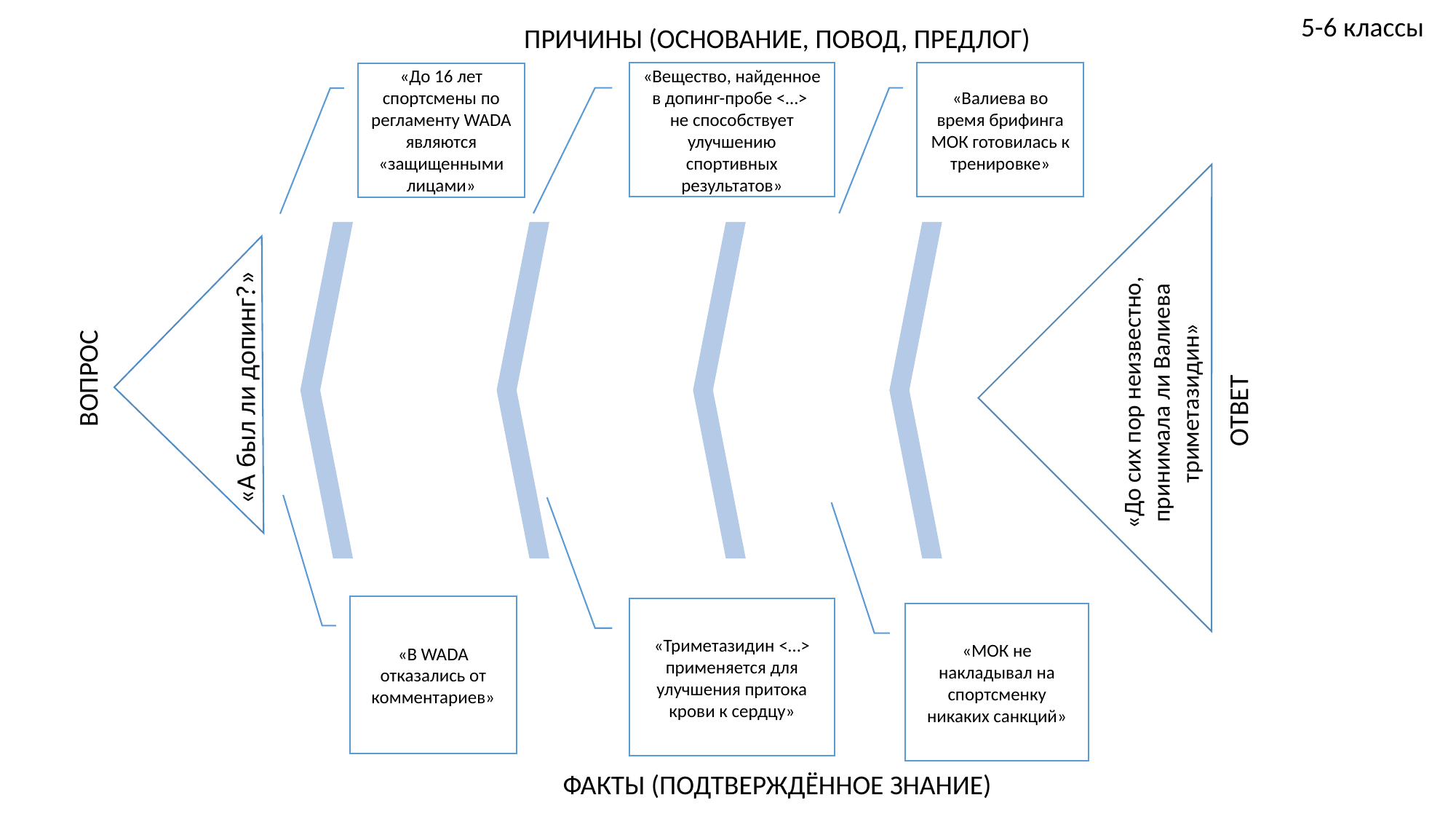

5-6 классы
ПРИЧИНЫ (ОСНОВАНИЕ, ПОВОД, ПРЕДЛОГ)
«Валиева во время брифинга МОК готовилась к тренировке»
«Вещество, найденное в допинг-пробе <…>
не способствует улучшению спортивных результатов»
«До 16 лет спортсмены по регламенту WADA являются «защищенными лицами»

«До сих пор неизвестно, принимала ли Валиева триметазидин»
ВОПРОС
«А был ли допинг?»
ОТВЕТ
«В WADA отказались от комментариев»
«Триметазидин <…> применяется для улучшения притока крови к сердцу»
«МОК не накладывал на спортсменку никаких санкций»
ФАКТЫ (ПОДТВЕРЖДЁННОЕ ЗНАНИЕ)